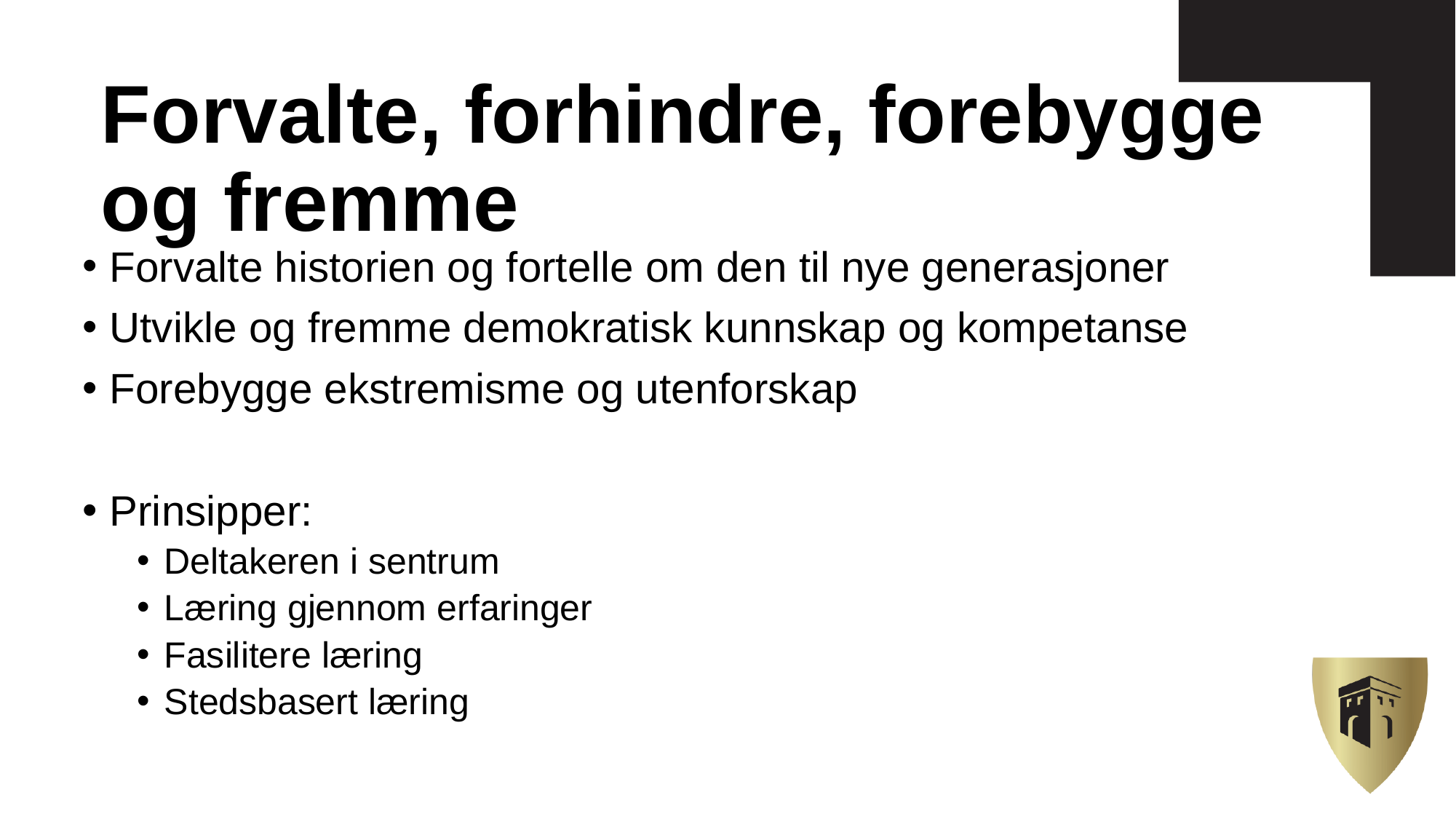

# Forvalte, forhindre, forebygge og fremme
Forvalte historien og fortelle om den til nye generasjoner
Utvikle og fremme demokratisk kunnskap og kompetanse
Forebygge ekstremisme og utenforskap

Prinsipper:
Deltakeren i sentrum
Læring gjennom erfaringer
Fasilitere læring
Stedsbasert læring